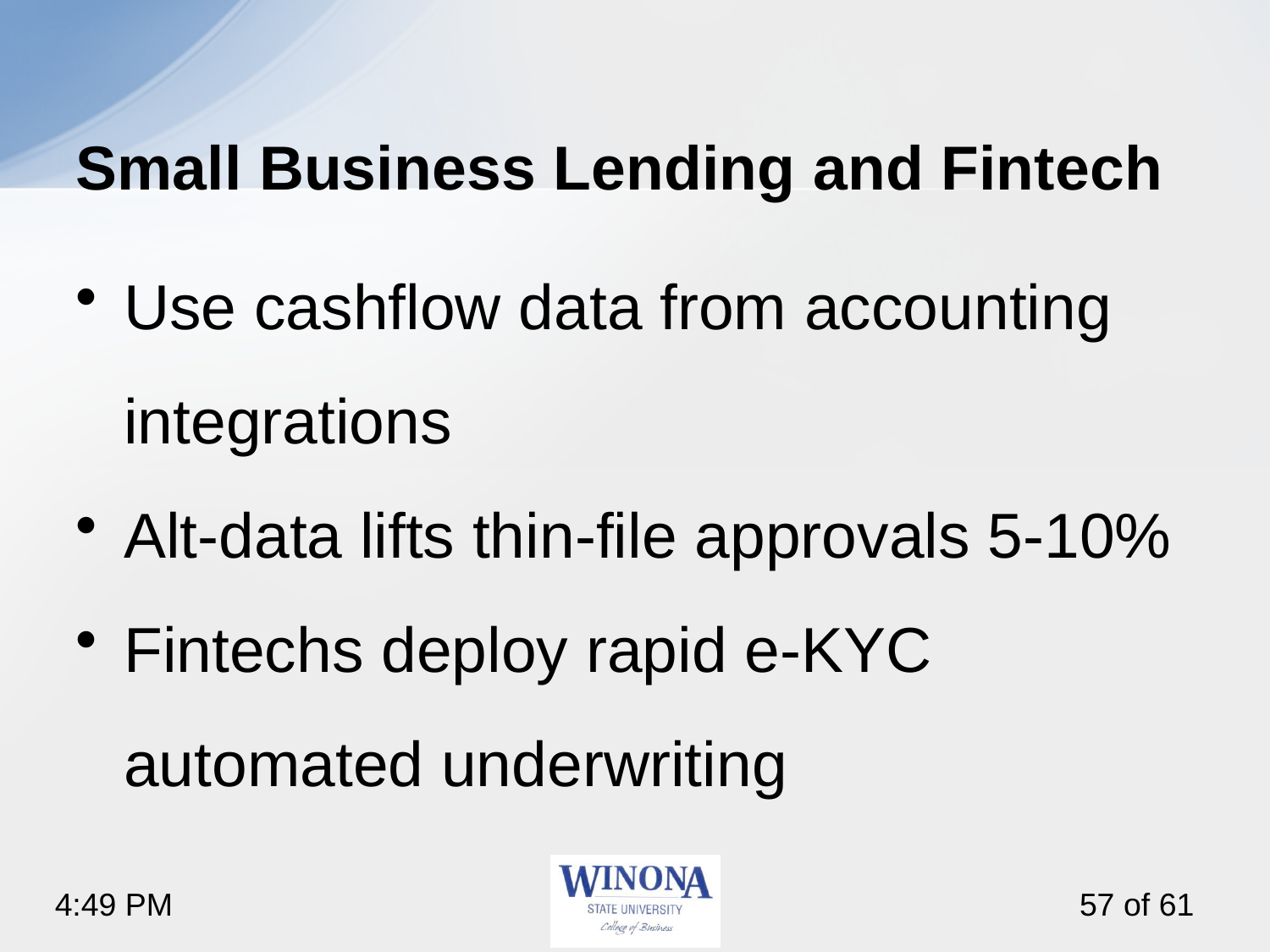

# Small Business Lending and Fintech
Use cashflow data from accounting integrations
Alt‑data lifts thin‑file approvals 5-10%
Fintechs deploy rapid e‑KYC automated underwriting